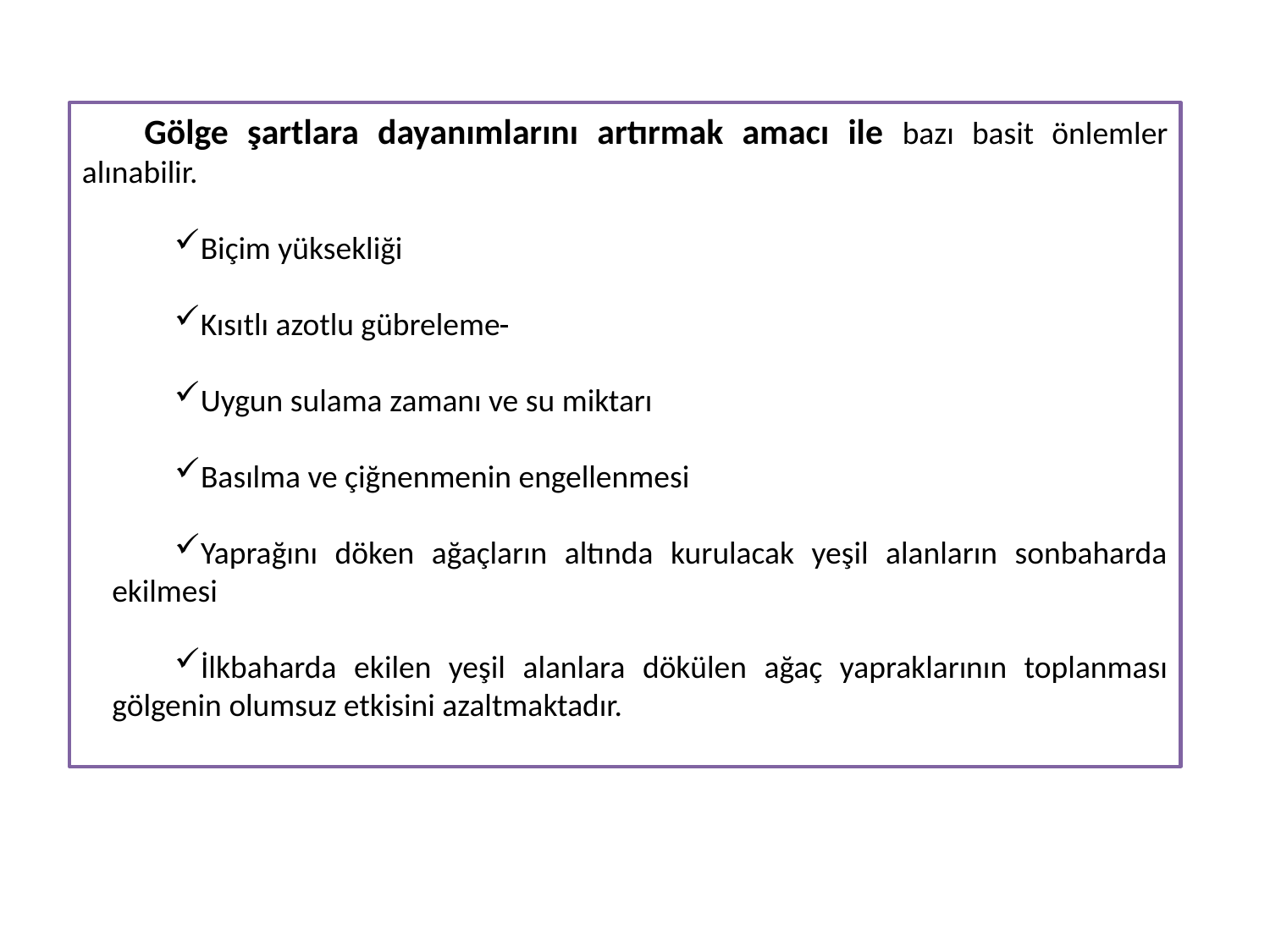

Gölge şartlara dayanımlarını artırmak amacı ile bazı basit önlemler alınabilir.

Biçim yüksekliği

Kısıtlı azotlu gübreleme

Uygun sulama zamanı ve su miktarı

Basılma ve çiğnenmenin engellenmesi

Yaprağını döken ağaçların altında kurulacak yeşil alanların sonbaharda ekilmesi

İlkbaharda ekilen yeşil alanlara dökülen ağaç yapraklarının toplanması gölgenin olumsuz etkisini azaltmaktadır.